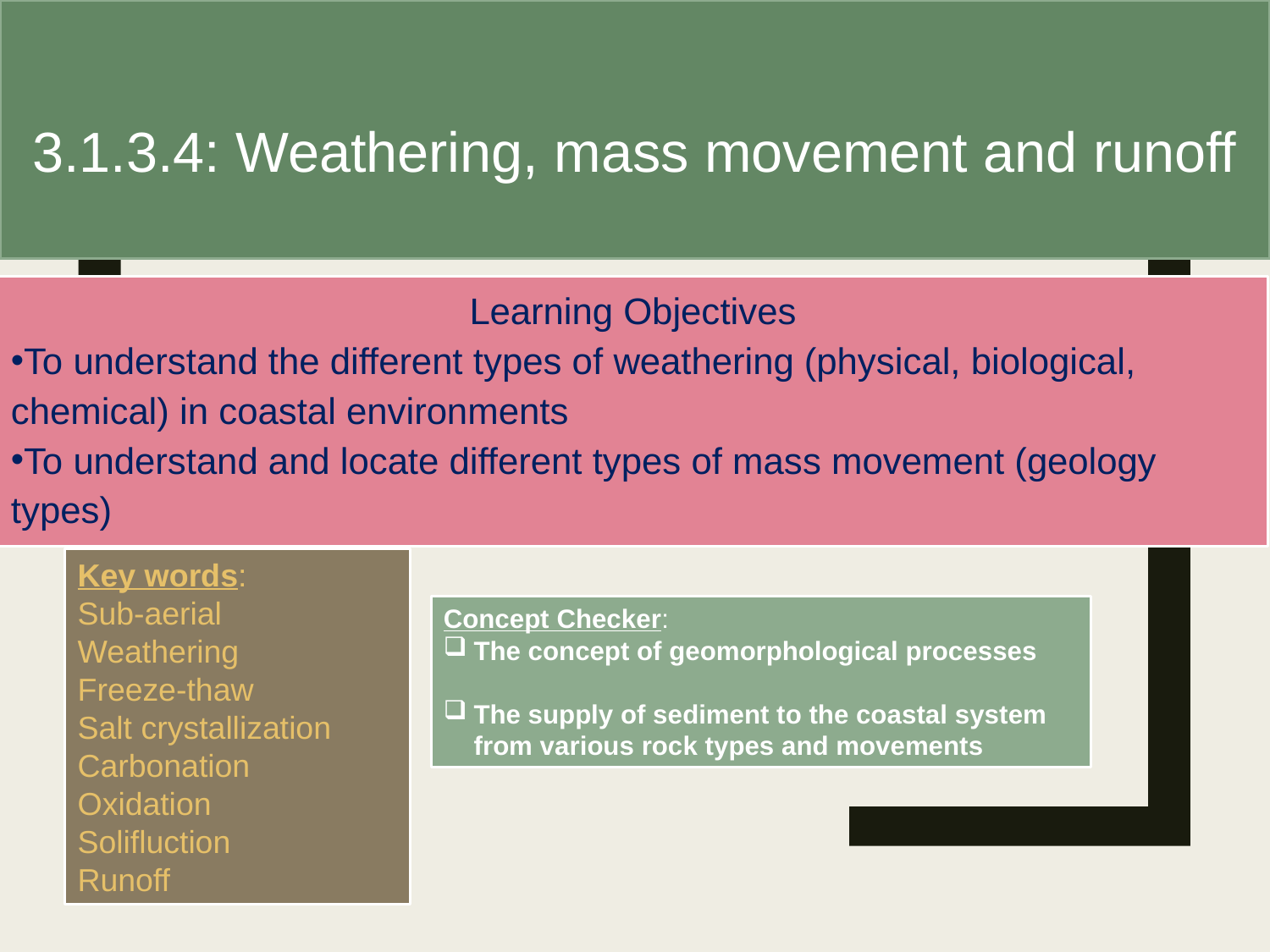

# 3.1.3.4: Weathering, mass movement and runoff
Learning Objectives
To understand the different types of weathering (physical, biological, chemical) in coastal environments
To understand and locate different types of mass movement (geology types)

Key words:
Sub-aerial
Weathering
Freeze-thaw
Salt crystallization
Carbonation
Oxidation
Solifluction
Runoff
Concept Checker:
The concept of geomorphological processes

The supply of sediment to the coastal system from various rock types and movements